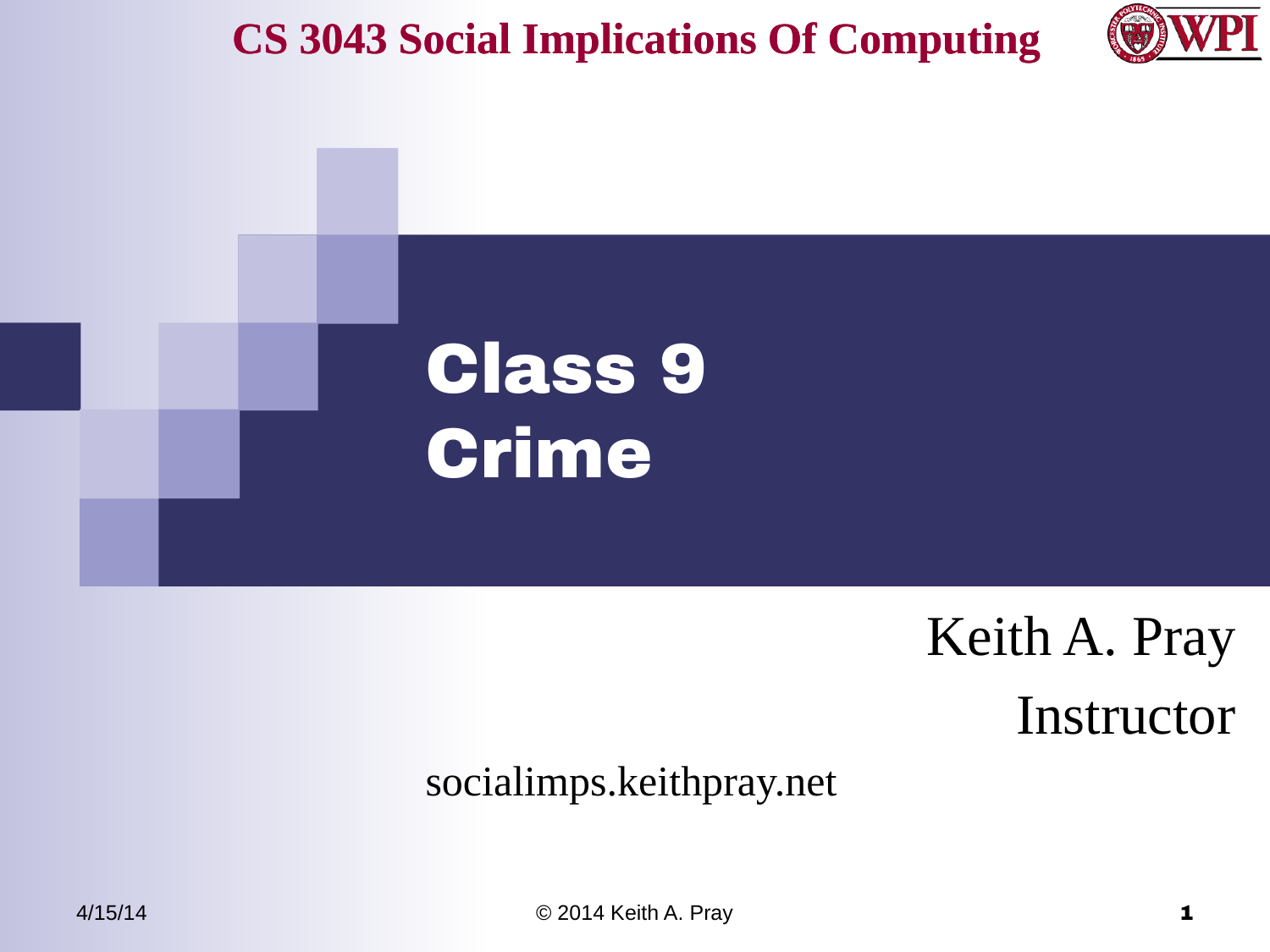

# Class 9 Crime
Keith A. Pray
Instructor
socialimps.keithpray.net

4/15/14
© 2014 Keith A. Pray
1